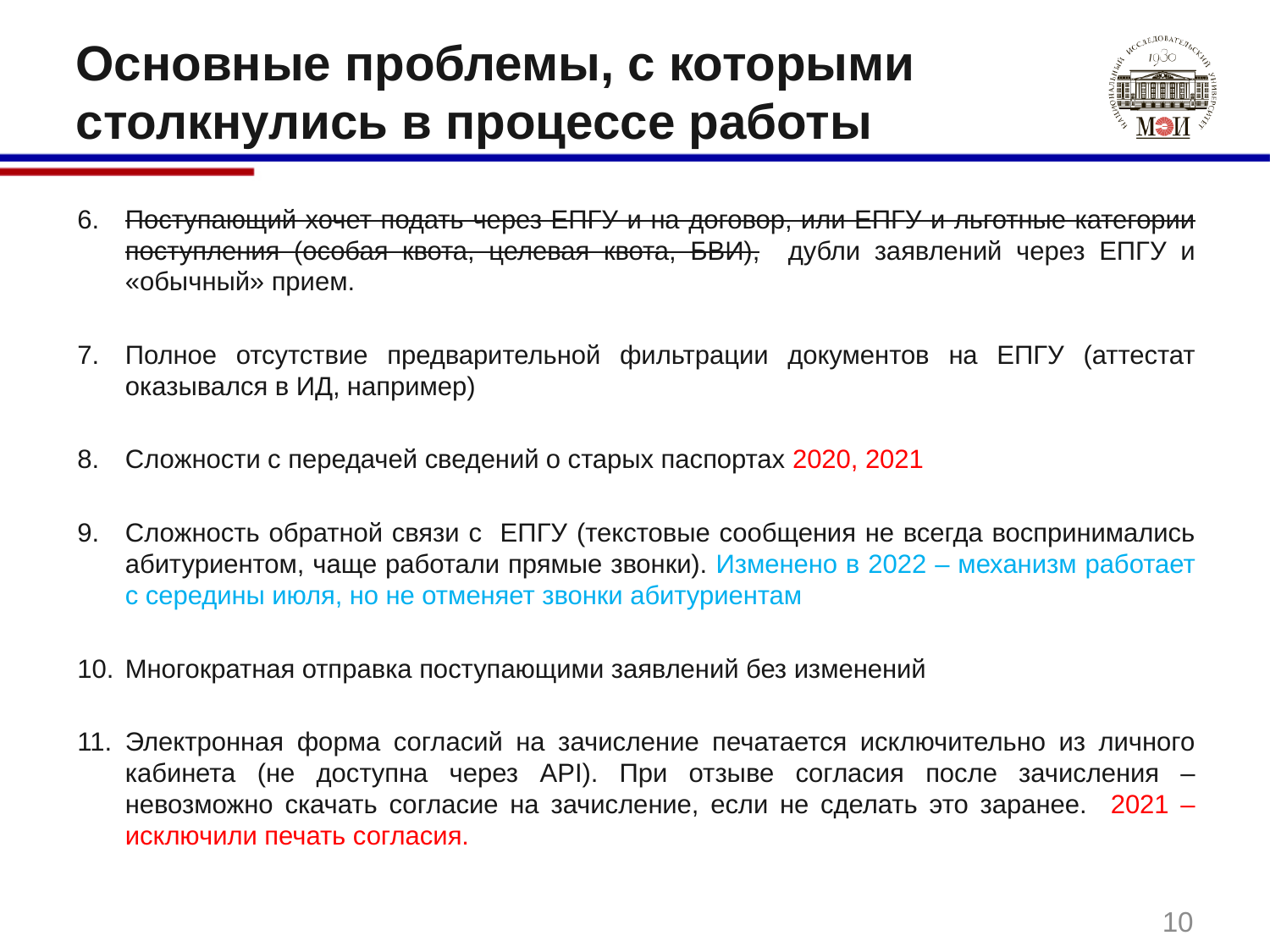

# Основные проблемы, с которыми столкнулись в процессе работы
Поступающий хочет подать через ЕПГУ и на договор, или ЕПГУ и льготные категории поступления (особая квота, целевая квота, БВИ),  дубли заявлений через ЕПГУ и «обычный» прием.

Полное отсутствие предварительной фильтрации документов на ЕПГУ (аттестат оказывался в ИД, например)

Сложности с передачей сведений о старых паспортах 2020, 2021

Сложность обратной связи с  ЕПГУ (текстовые сообщения не всегда воспринимались абитуриентом, чаще работали прямые звонки). Изменено в 2022 – механизм работает с середины июля, но не отменяет звонки абитуриентам

Многократная отправка поступающими заявлений без изменений

Электронная форма согласий на зачисление печатается исключительно из личного кабинета (не доступна через API). При отзыве согласия после зачисления – невозможно скачать согласие на зачисление, если не сделать это заранее.  2021 – исключили печать согласия.

10